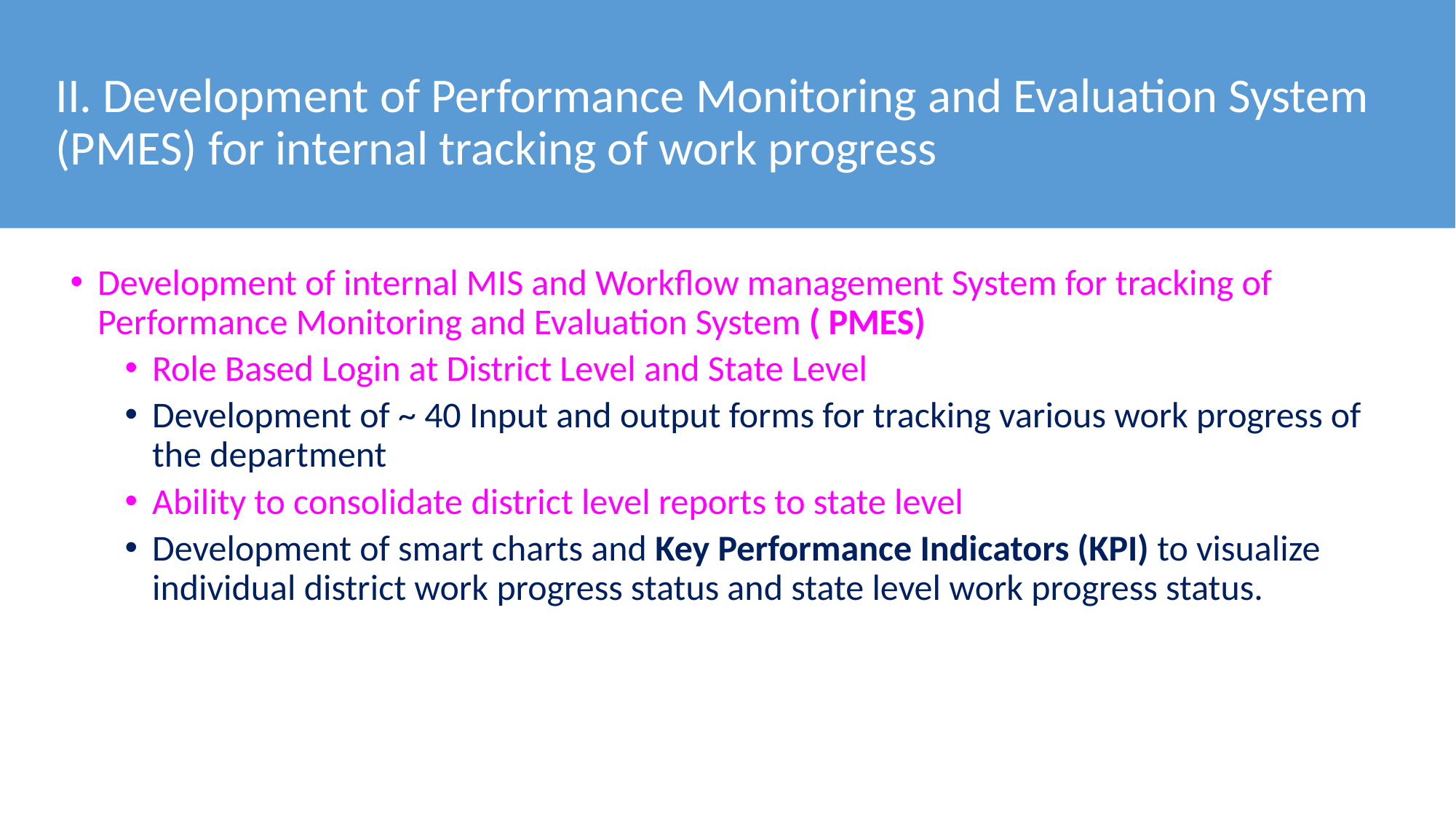

# II. Development of Performance Monitoring and Evaluation System (PMES) for internal tracking of work progress
Development of internal MIS and Workflow management System for tracking of Performance Monitoring and Evaluation System ( PMES)
Role Based Login at District Level and State Level
Development of ~ 40 Input and output forms for tracking various work progress of the department
Ability to consolidate district level reports to state level
Development of smart charts and Key Performance Indicators (KPI) to visualize individual district work progress status and state level work progress status.